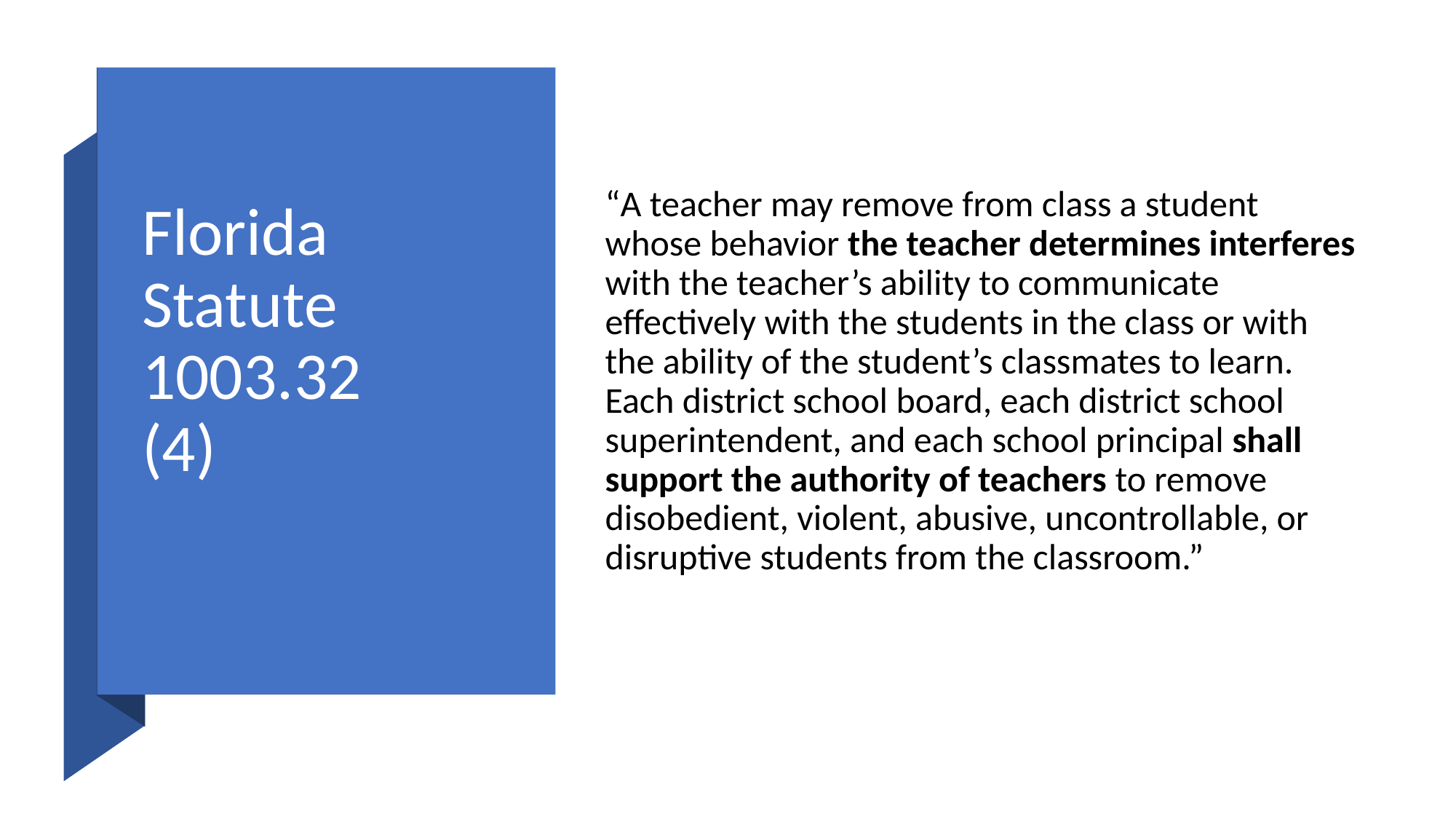

# Florida Statute 1003.32 (4)
“A teacher may remove from class a student whose behavior the teacher determines interferes with the teacher’s ability to communicate effectively with the students in the class or with the ability of the student’s classmates to learn. Each district school board, each district school superintendent, and each school principal shall support the authority of teachers to remove disobedient, violent, abusive, uncontrollable, or disruptive students from the classroom.”